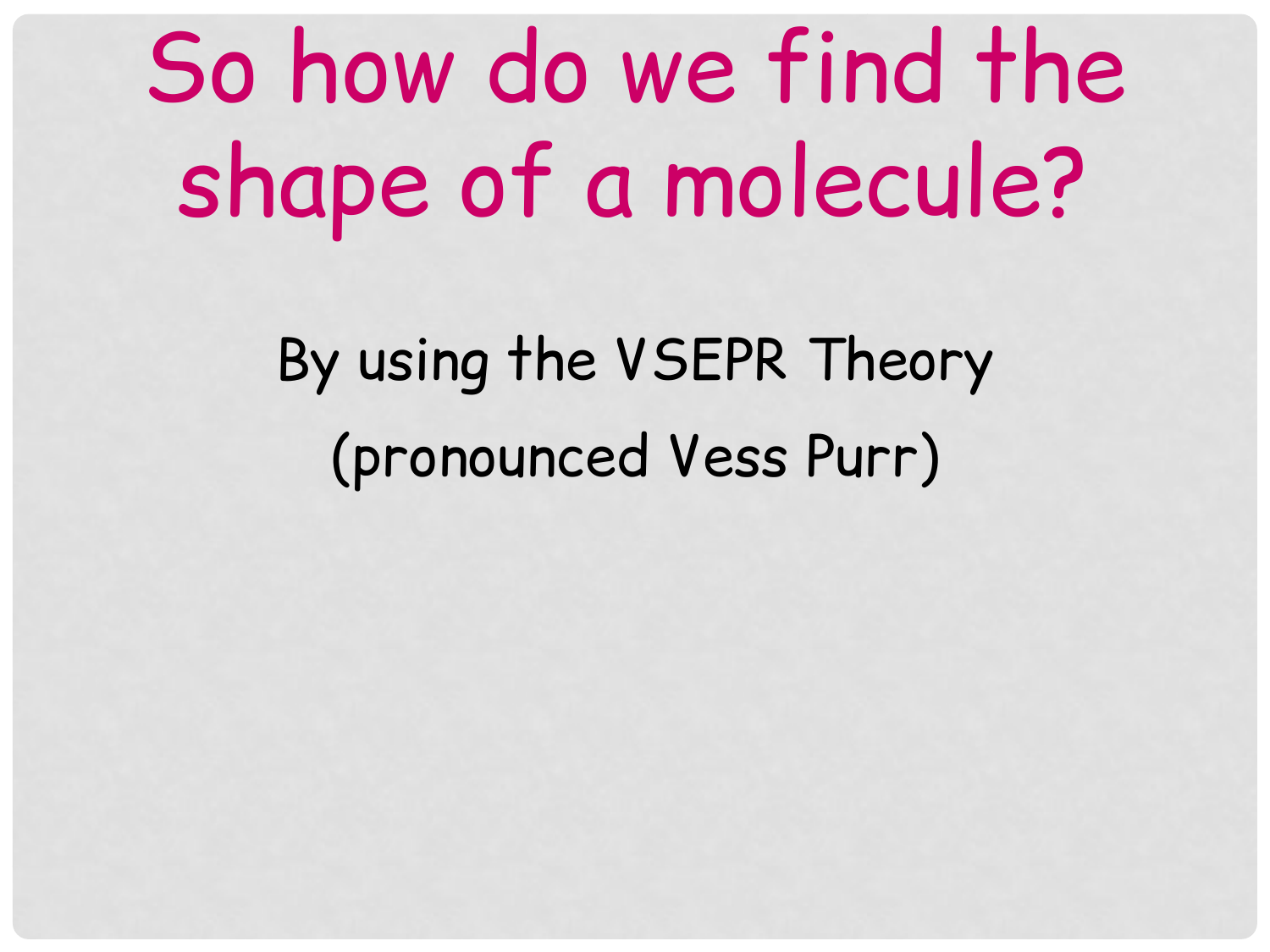

So how do we find the shape of a molecule?
0
By using the VSEPR Theory
(pronounced Vess Purr)